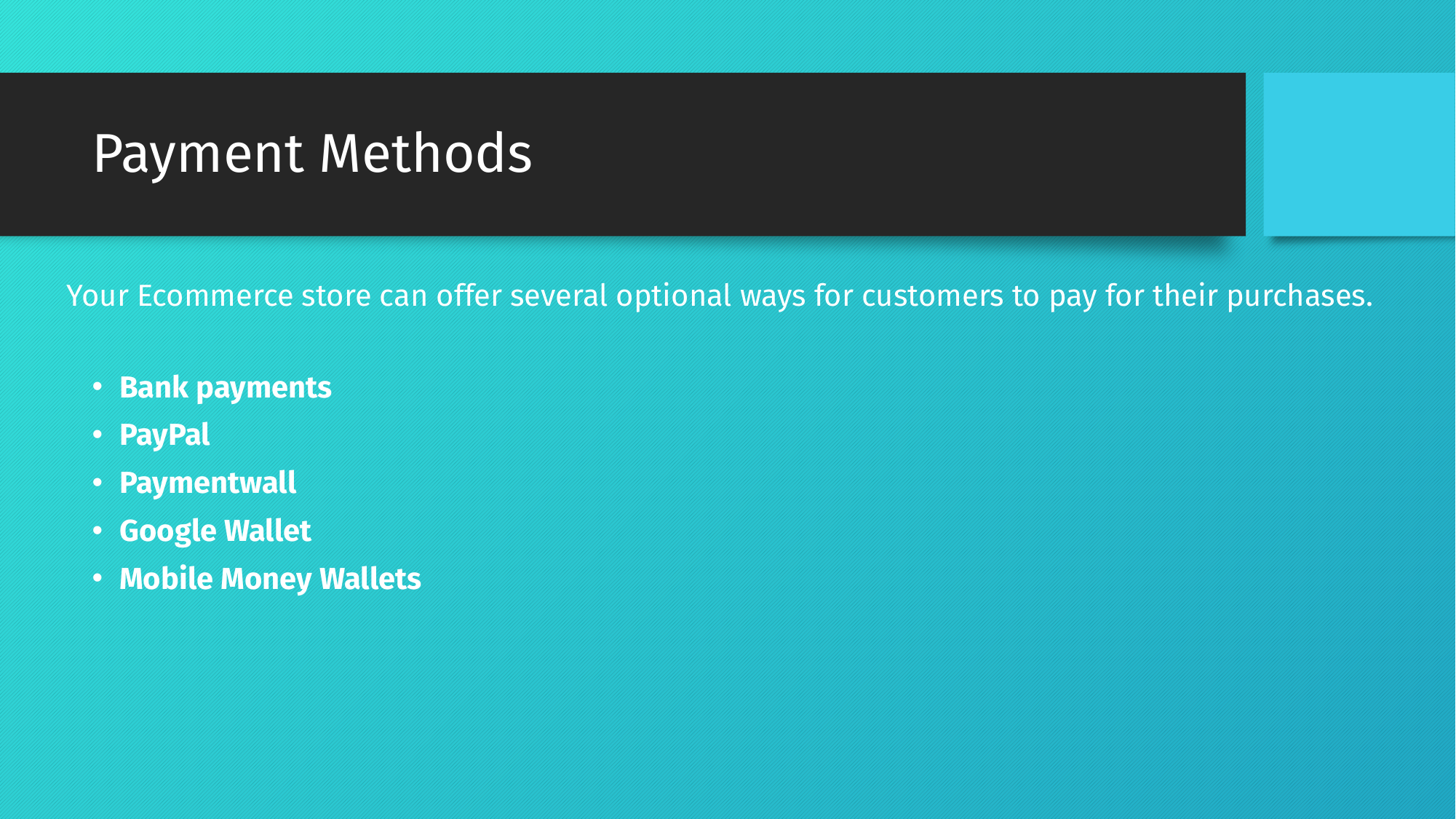

# Payment Methods
Your Ecommerce store can offer several optional ways for customers to pay for their purchases.
Bank payments
PayPal
Paymentwall
Google Wallet
Mobile Money Wallets